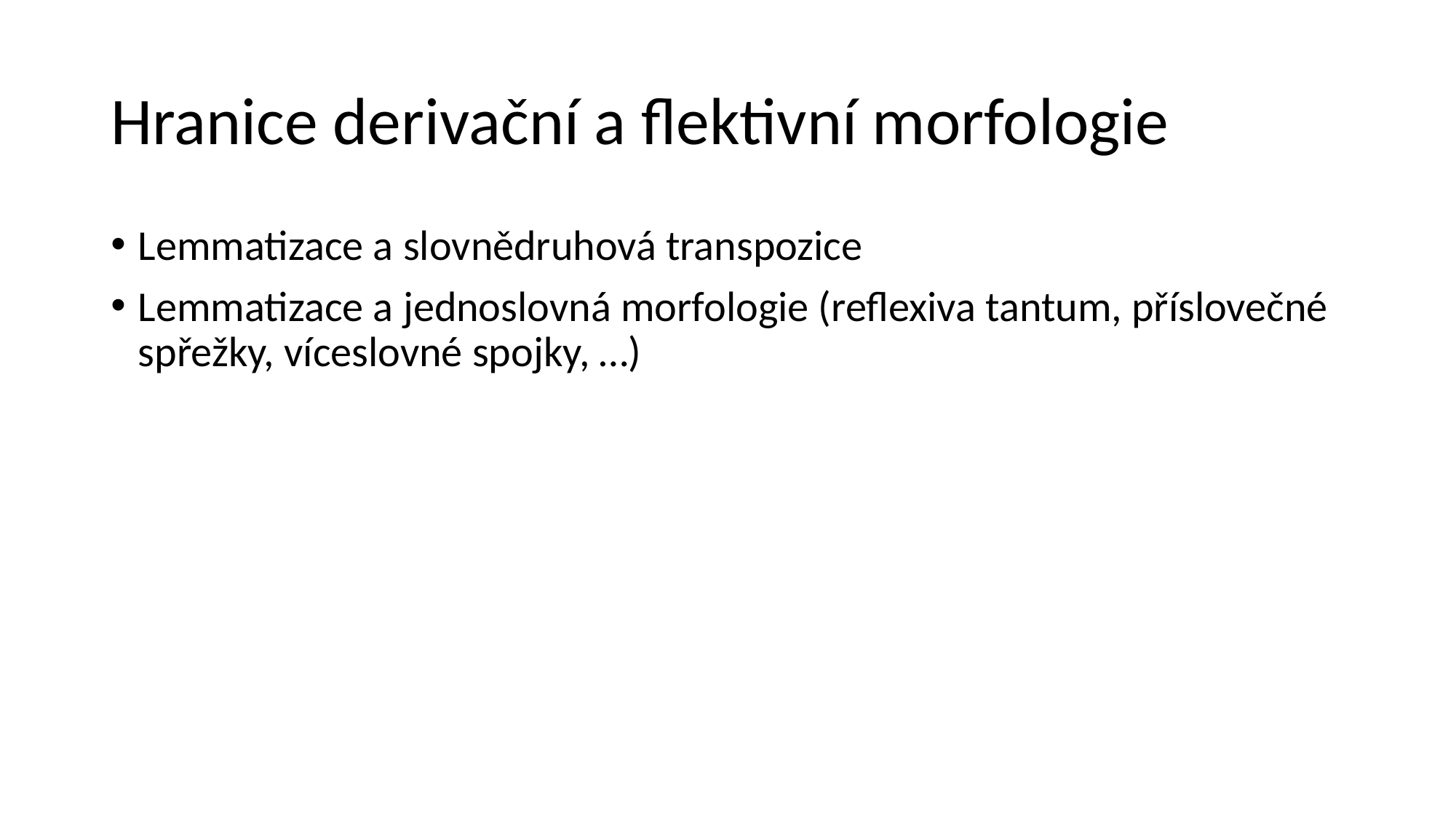

# Hranice derivační a flektivní morfologie
Lemmatizace a slovnědruhová transpozice
Lemmatizace a jednoslovná morfologie (reflexiva tantum, příslovečné spřežky, víceslovné spojky, …)